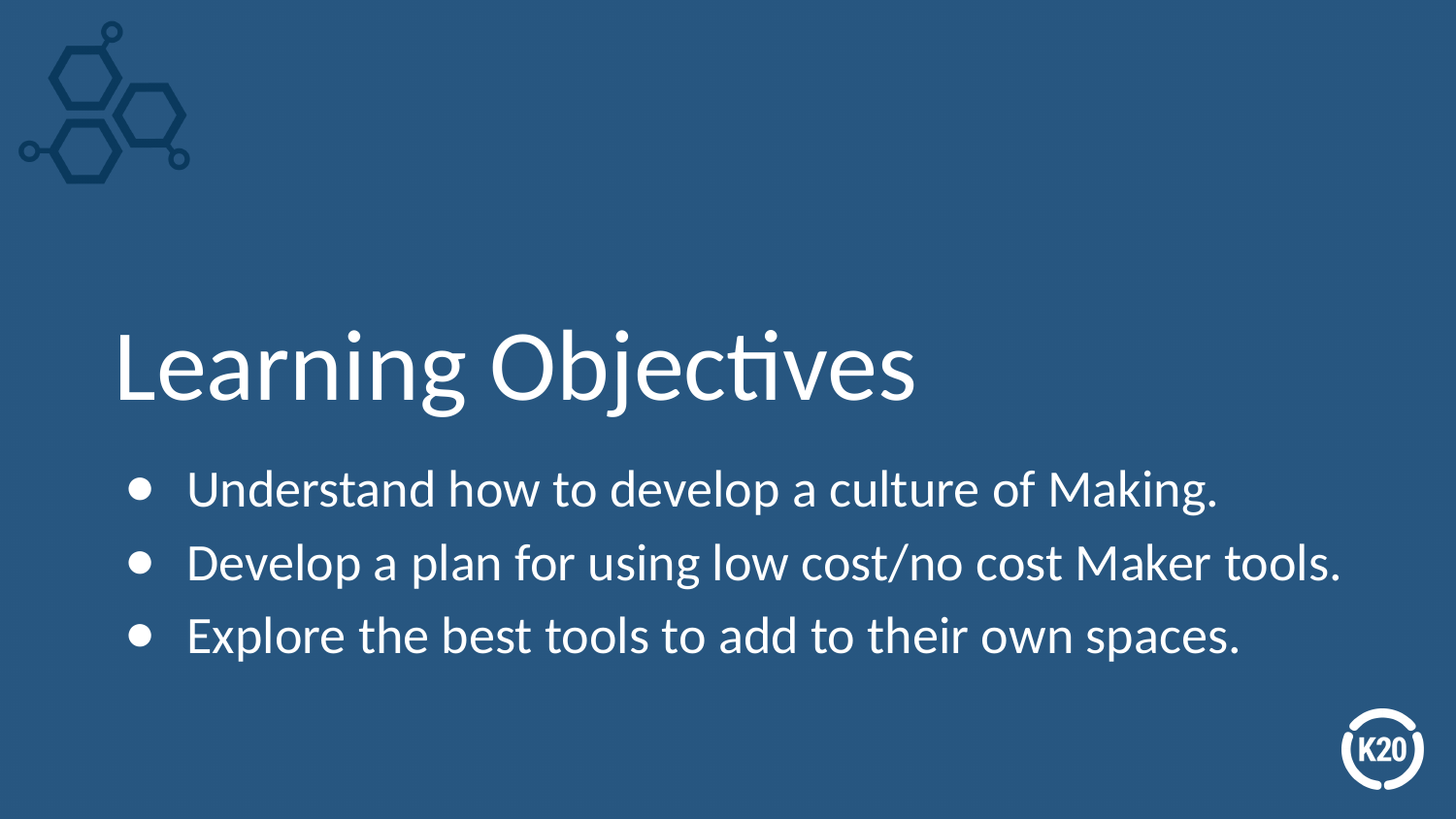

# Learning Objectives
Understand how to develop a culture of Making.
Develop a plan for using low cost/no cost Maker tools.
Explore the best tools to add to their own spaces.